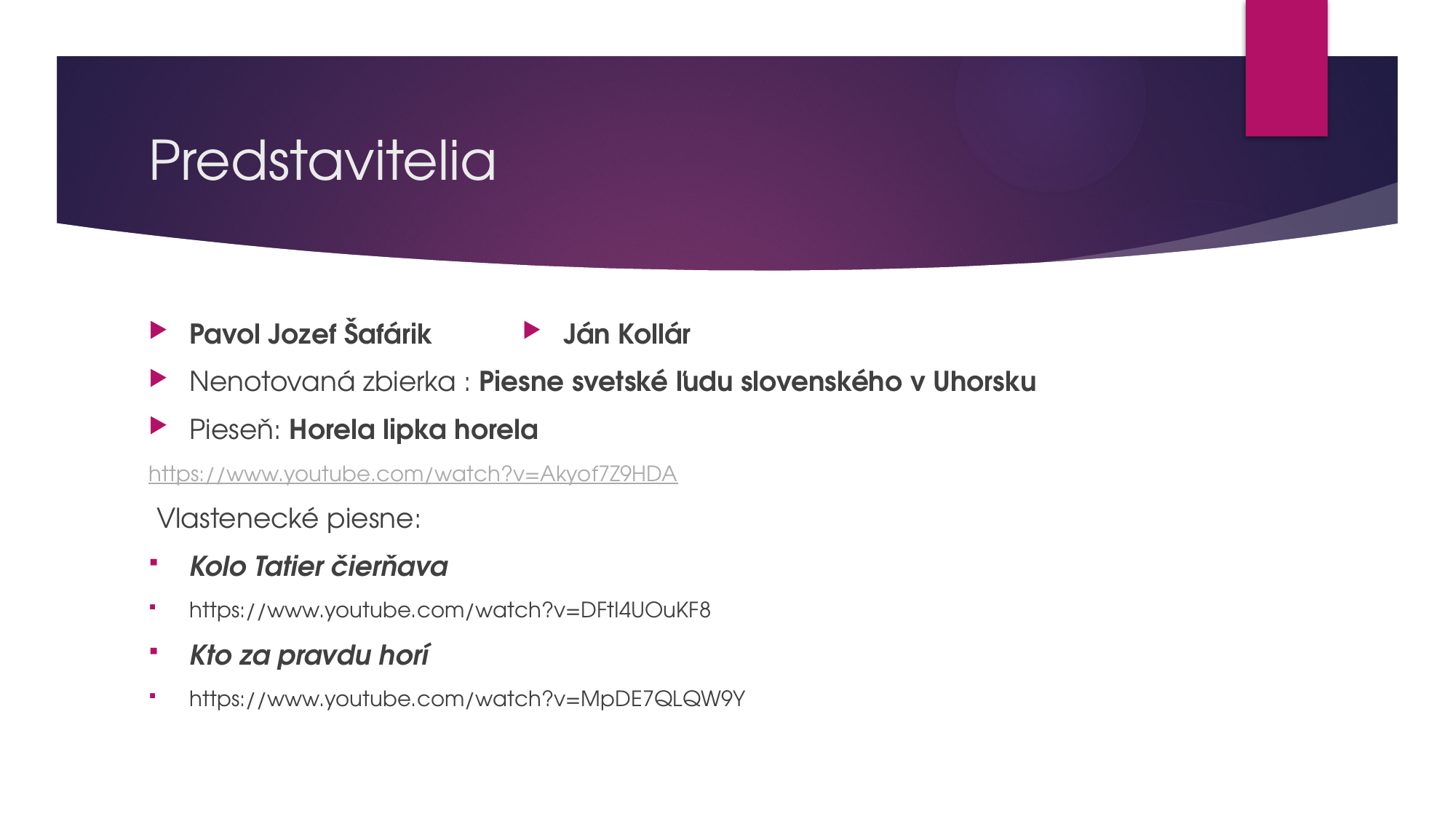

# Predstavitelia
Pavol Jozef Šafárik
Nenotovaná zbierka : Piesne svetské ľudu slovenského v Uhorsku
Pieseň: Horela lipka horela
https://www.youtube.com/watch?v=Akyof7Z9HDA
 Vlastenecké piesne:
Kolo Tatier čierňava
https://www.youtube.com/watch?v=DFtI4UOuKF8
Kto za pravdu horí
https://www.youtube.com/watch?v=MpDE7QLQW9Y
Ján Kollár